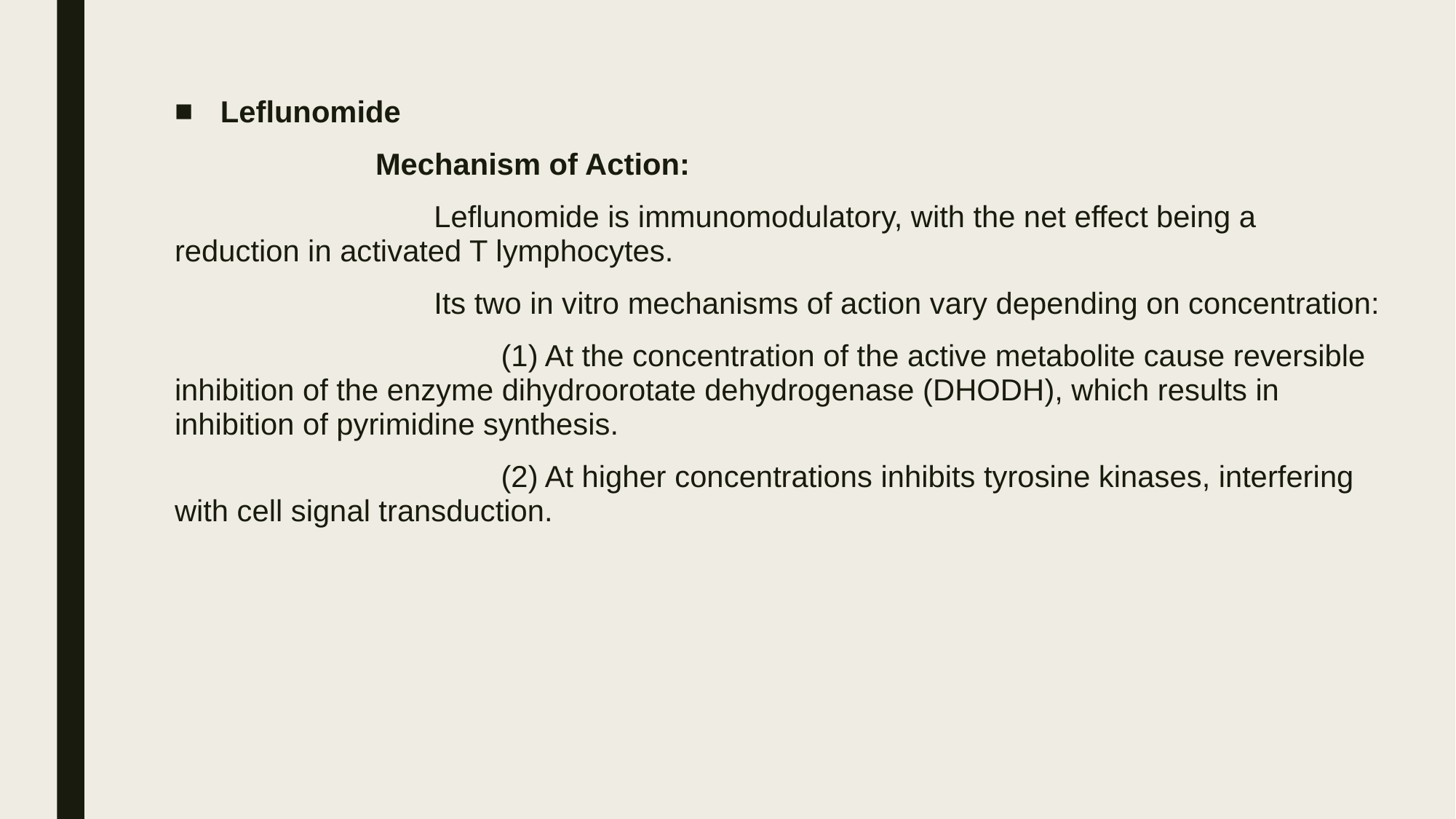

Leflunomide
                        Mechanism of Action:
                               Leflunomide is immunomodulatory, with the net effect being a reduction in activated T lymphocytes.
                               Its two in vitro mechanisms of action vary depending on concentration:
                                       (1) At the concentration of the active metabolite cause reversible inhibition of the enzyme dihydroorotate dehydrogenase (DHODH), which results in inhibition of pyrimidine synthesis.
                                       (2) At higher concentrations inhibits tyrosine kinases, interfering with cell signal transduction.